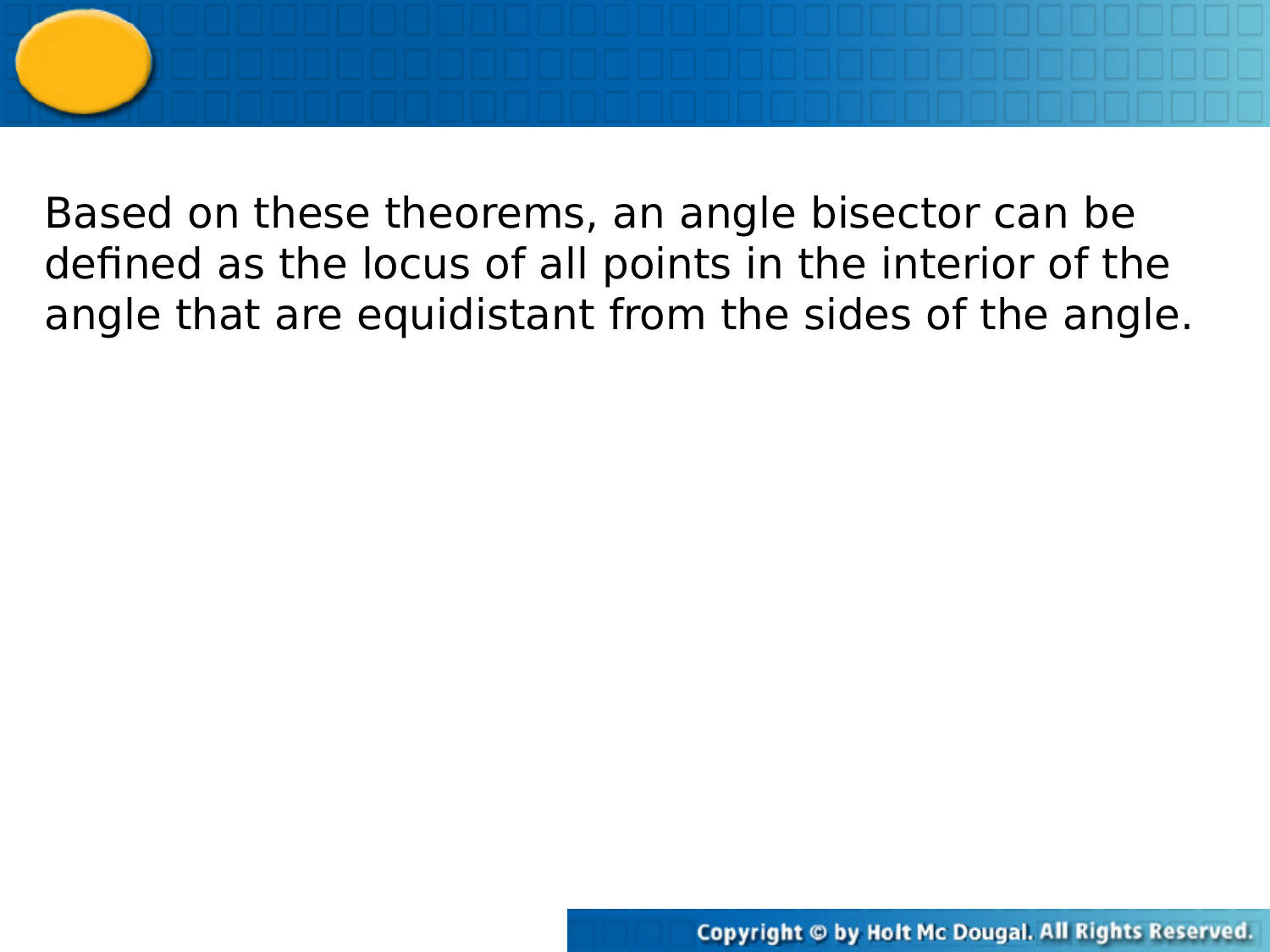

Based on these theorems, an angle bisector can be defined as the locus of all points in the interior of the angle that are equidistant from the sides of the angle.